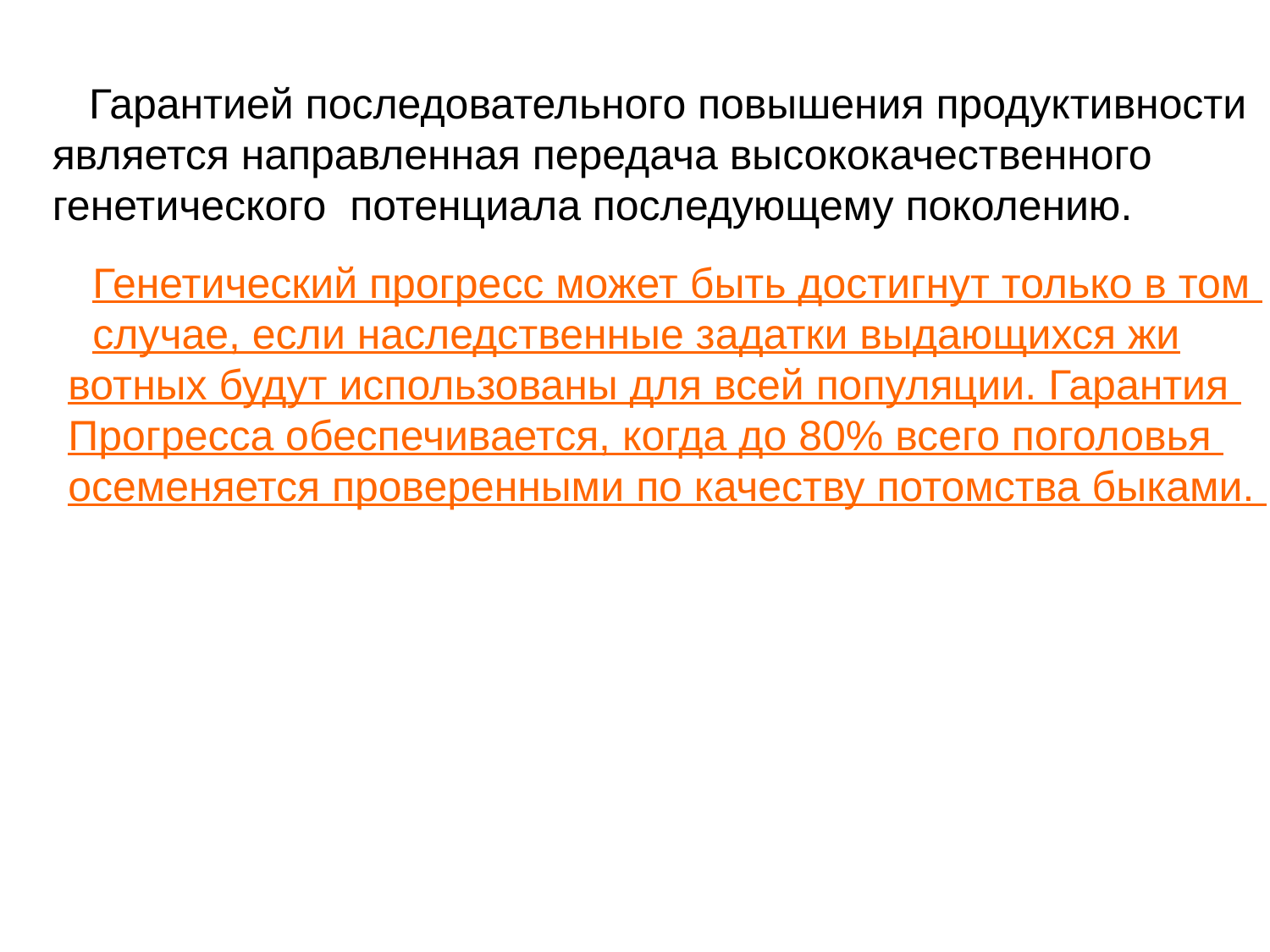

Гарантией последовательного повышения продуктивности является направленная передача высококачественного генетического  потенциала последующему поколению.
Генетический прогресс может быть достигнут только в том
случае, если наследственные задатки выдающихся жи­
вотных будут использованы для всей популяции. Гарантия
Прогресса обеспечивается, когда до 80% всего поголовья
осеменяется проверенными по качеству потомства быками.